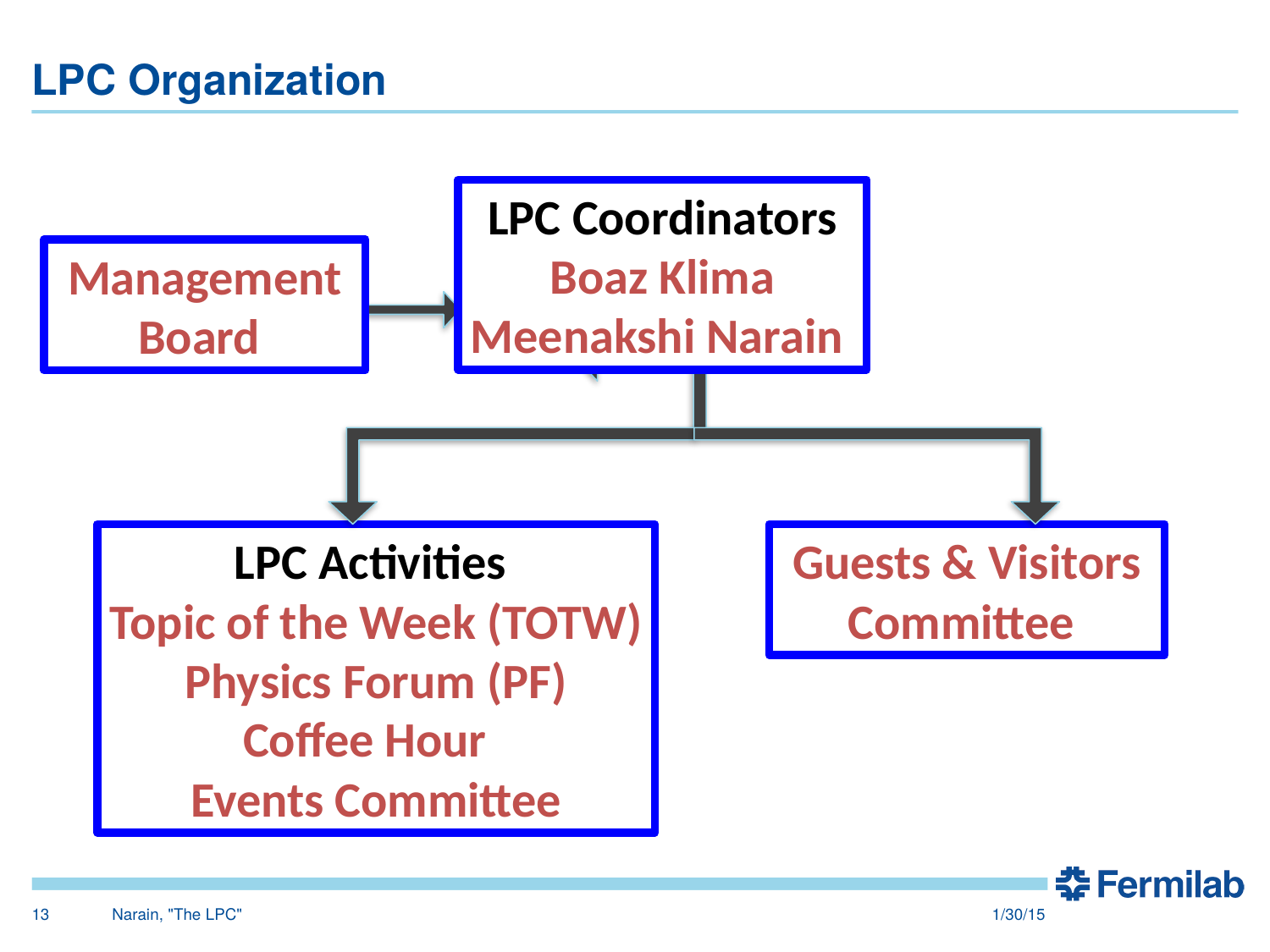

# LPC Organization

LPC Coordinators
Boaz Klima
Meenakshi Narain

 Management
Board

LPC Activities
Topic of the Week (TOTW)
Physics Forum (PF)
Coffee Hour
Events Committee
 Guests & Visitors
Committee
13
Narain, "The LPC"
1/30/15